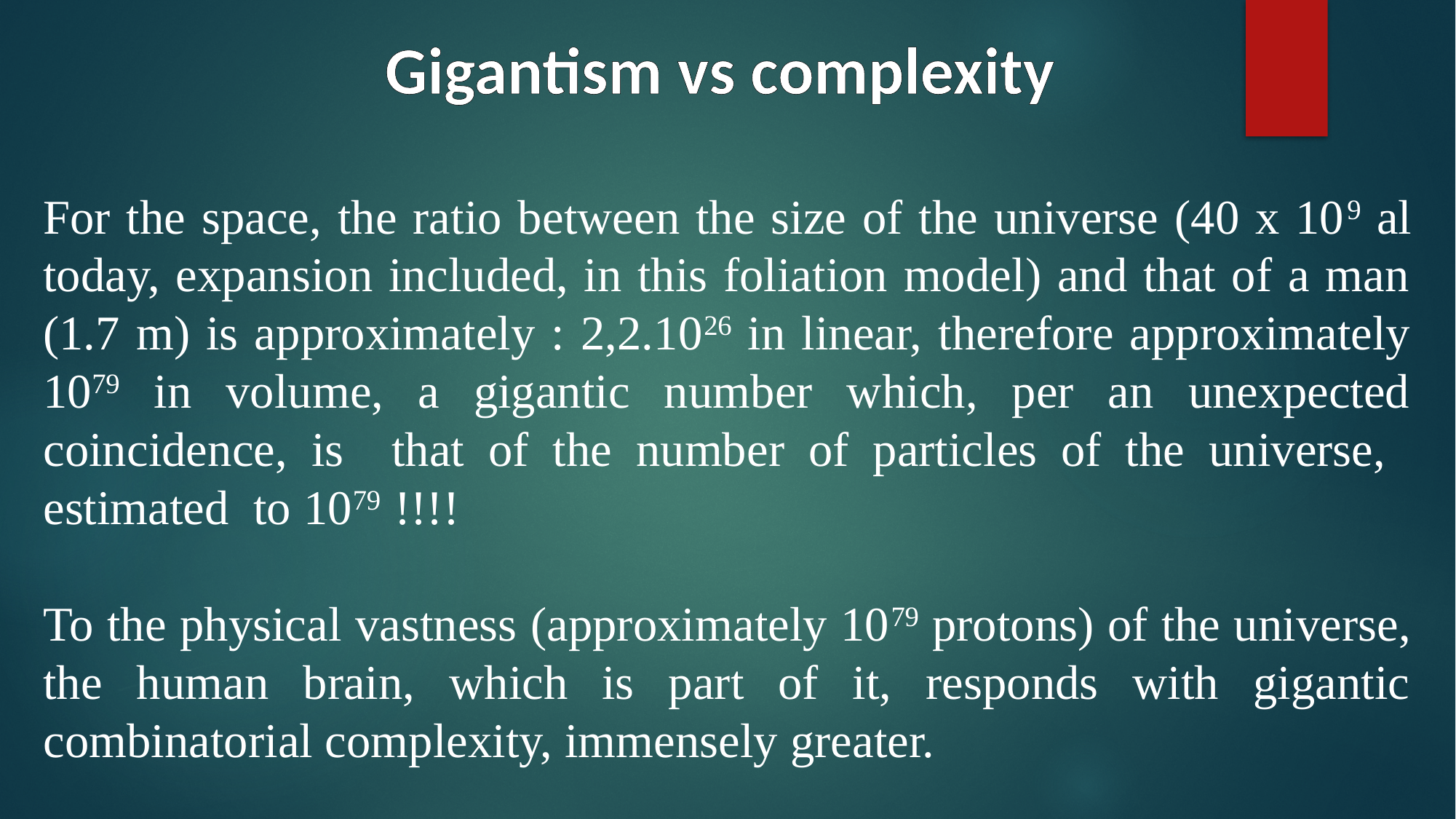

Gigantism vs complexity
For the space, the ratio between the size of the universe (40 x 109 al today, expansion included, in this foliation model) and that of a man (1.7 m) is approximately : 2,2.1026 in linear, therefore approximately 1079 in volume, a gigantic number which, per an unexpected coincidence, is  that of the number of particles of the universe,  estimated  to 1079  !!!!

To the physical vastness (approximately 1079 protons) of the universe, the human brain, which is part of it, responds with gigantic combinatorial complexity, immensely greater.